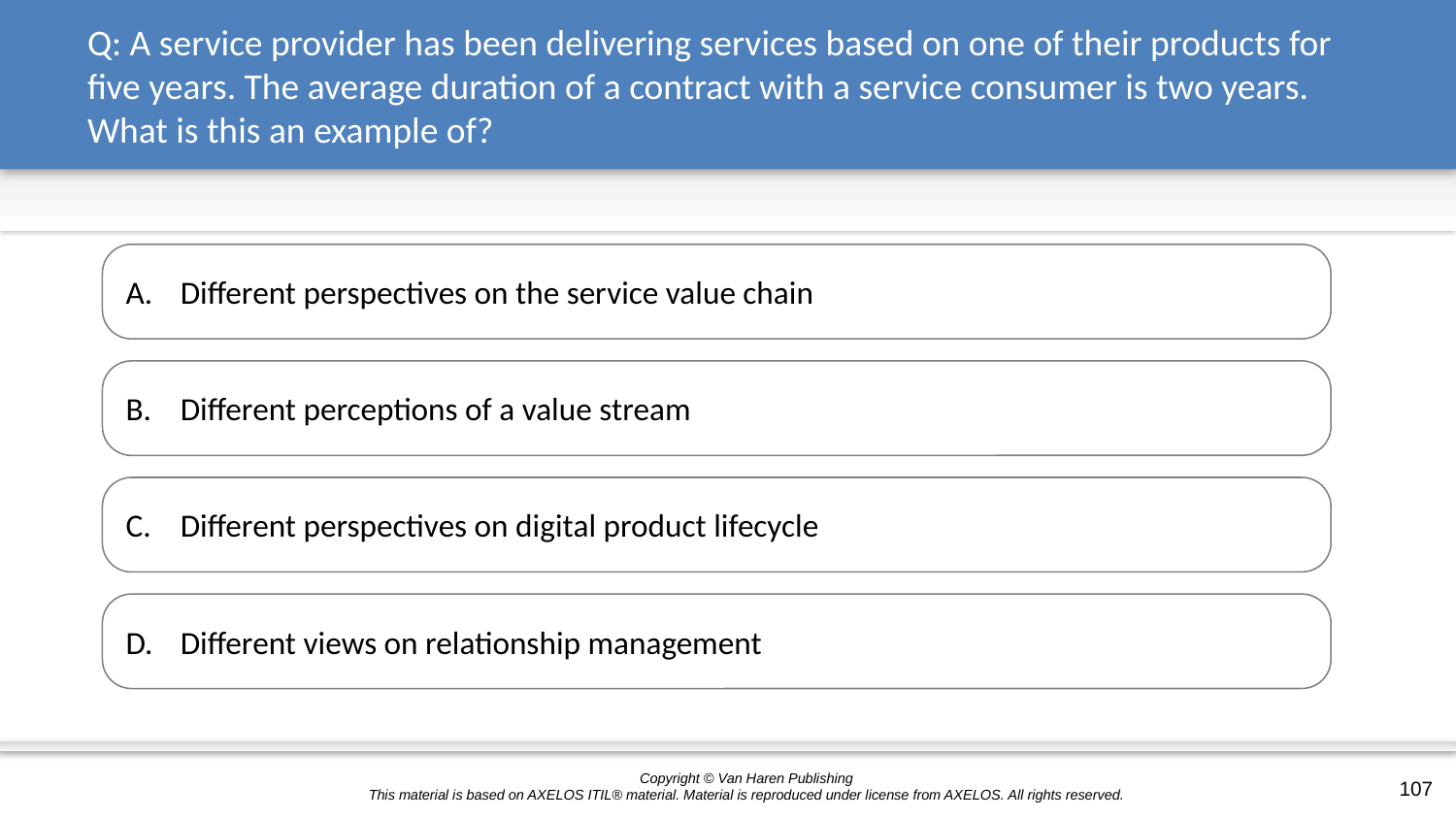

# Q: A service provider has been delivering services based on one of their products for five years. The average duration of a contract with a service consumer is two years. What is this an example of?
Different perspectives on the service value chain
Different perceptions of a value stream
Different perspectives on digital product lifecycle
Different views on relationship management